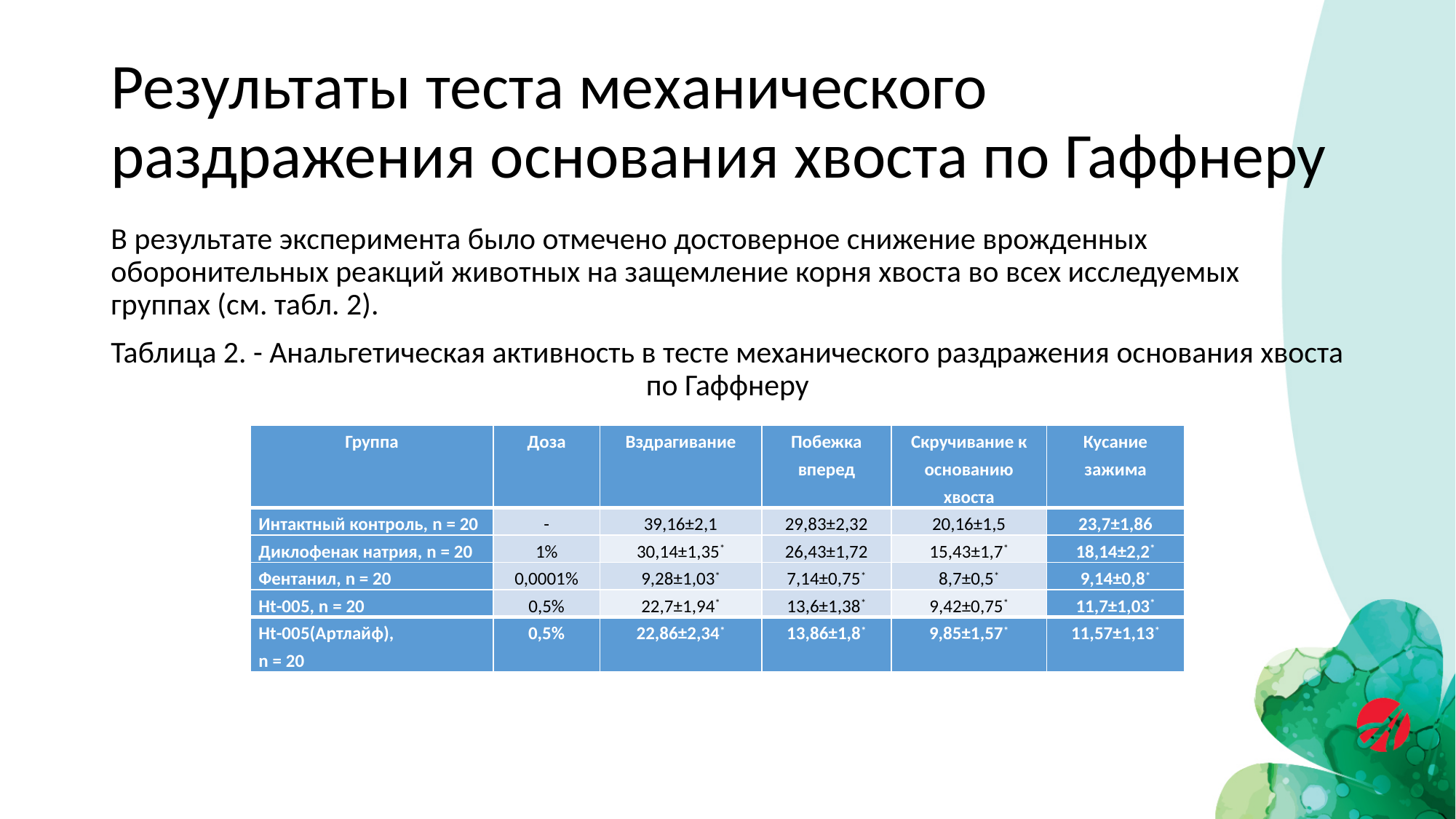

# Результаты теста механического раздражения основания хвоста по Гаффнеру
В результате эксперимента было отмечено достоверное снижение врожденных оборонительных реакций животных на защемление корня хвоста во всех исследуемых группах (см. табл. 2).
Таблица 2. - Анальгетическая активность в тесте механического раздражения основания хвоста по Гаффнеру

| Группа | Доза | Вздрагивание | Побежка вперед | Скручивание к основанию хвоста | Кусание зажима |
| --- | --- | --- | --- | --- | --- |
| Интактный контроль, n = 20 | - | 39,16±2,1 | 29,83±2,32 | 20,16±1,5 | 23,7±1,86 |
| Диклофенак натрия, n = 20 | 1% | 30,14±1,35\* | 26,43±1,72 | 15,43±1,7\* | 18,14±2,2\* |
| Фентанил, n = 20 | 0,0001% | 9,28±1,03\* | 7,14±0,75\* | 8,7±0,5\* | 9,14±0,8\* |
| Ht-005, n = 20 | 0,5% | 22,7±1,94\* | 13,6±1,38\* | 9,42±0,75\* | 11,7±1,03\* |
| Ht-005(Артлайф), n = 20 | 0,5% | 22,86±2,34\* | 13,86±1,8\* | 9,85±1,57\* | 11,57±1,13\* |